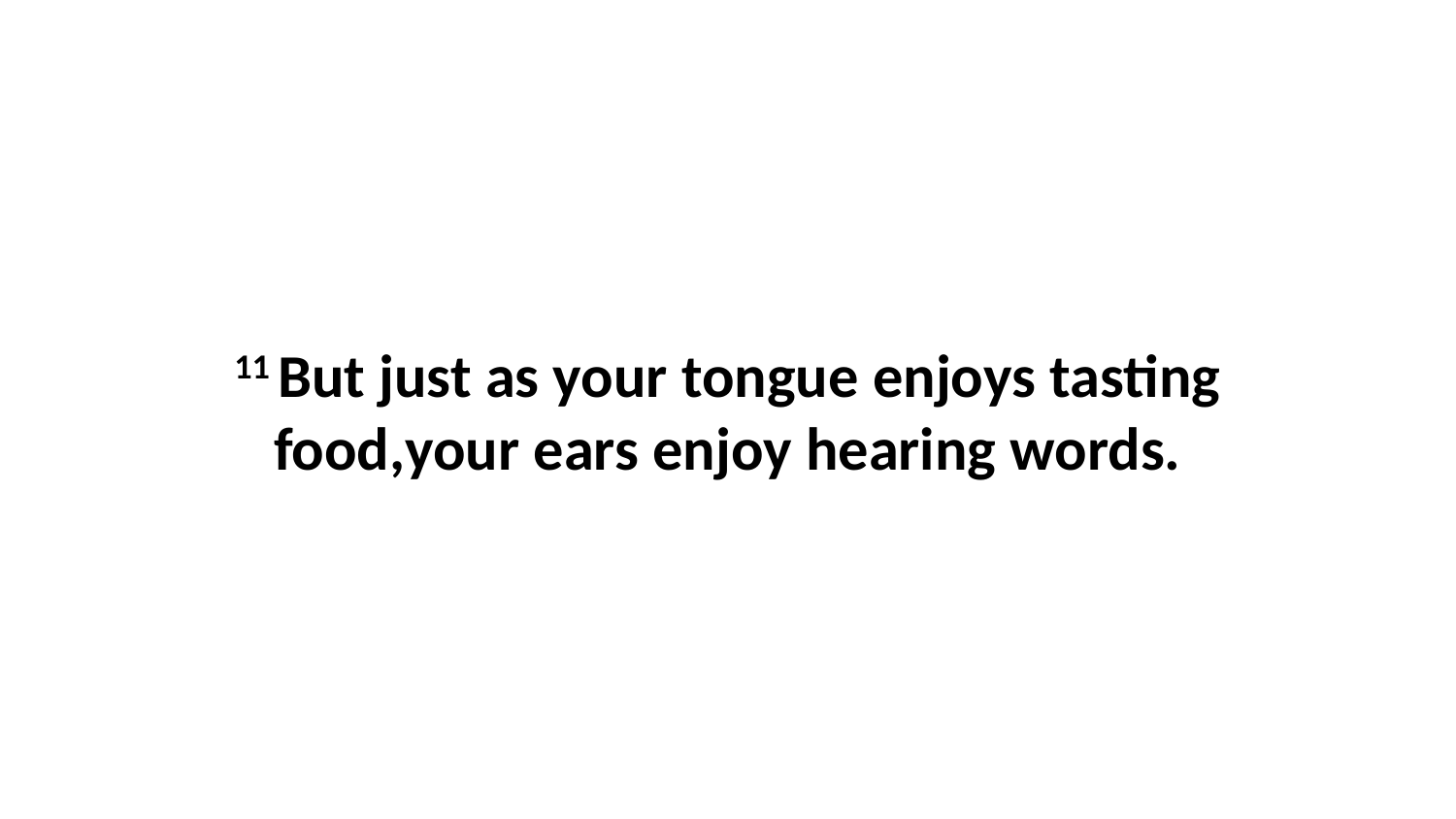

11 But just as your tongue enjoys tasting food,your ears enjoy hearing words.